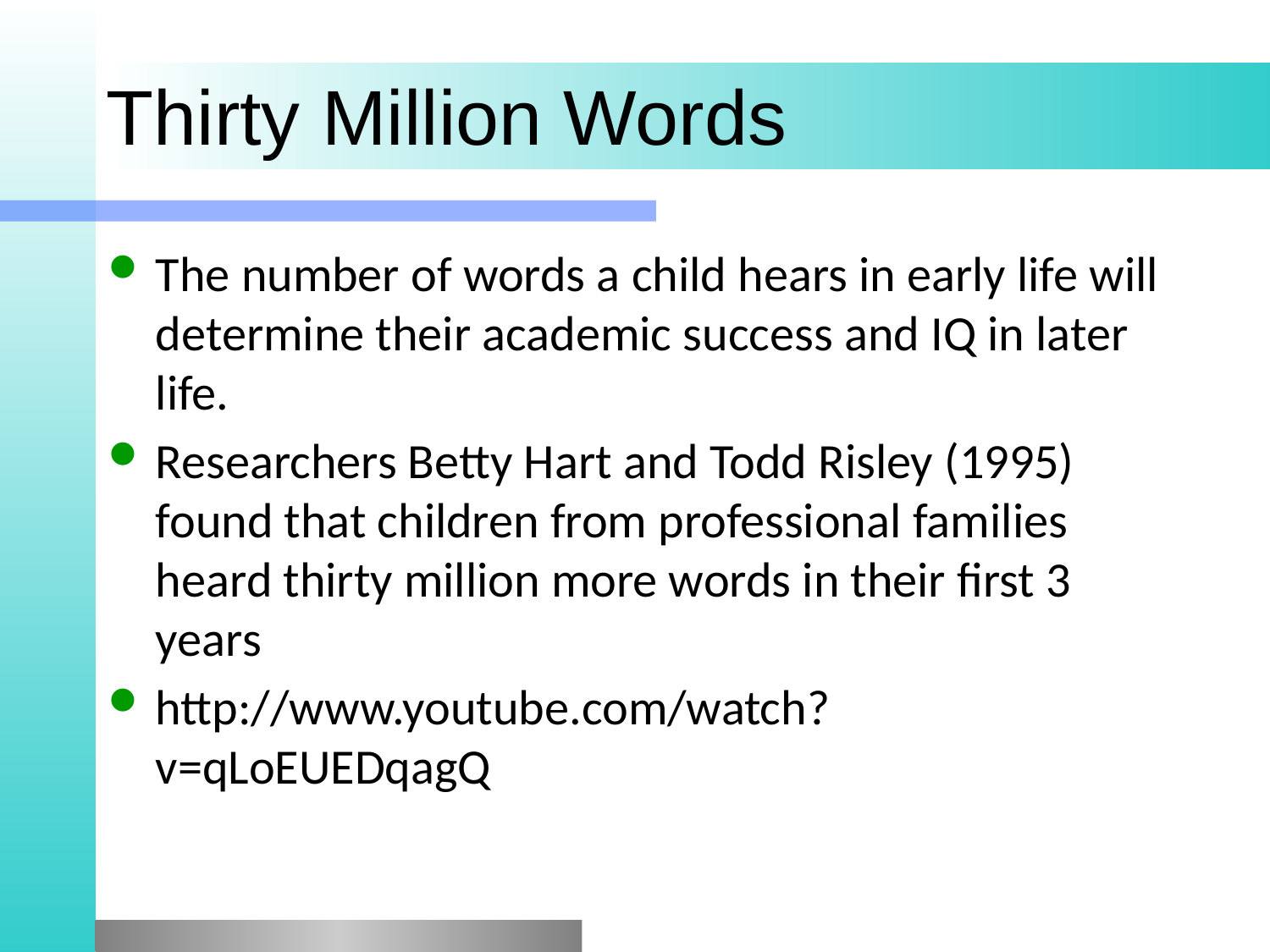

# Thirty Million Words
The number of words a child hears in early life will determine their academic success and IQ in later life.
Researchers Betty Hart and Todd Risley (1995) found that children from professional families heard thirty million more words in their first 3 years
http://www.youtube.com/watch?v=qLoEUEDqagQ